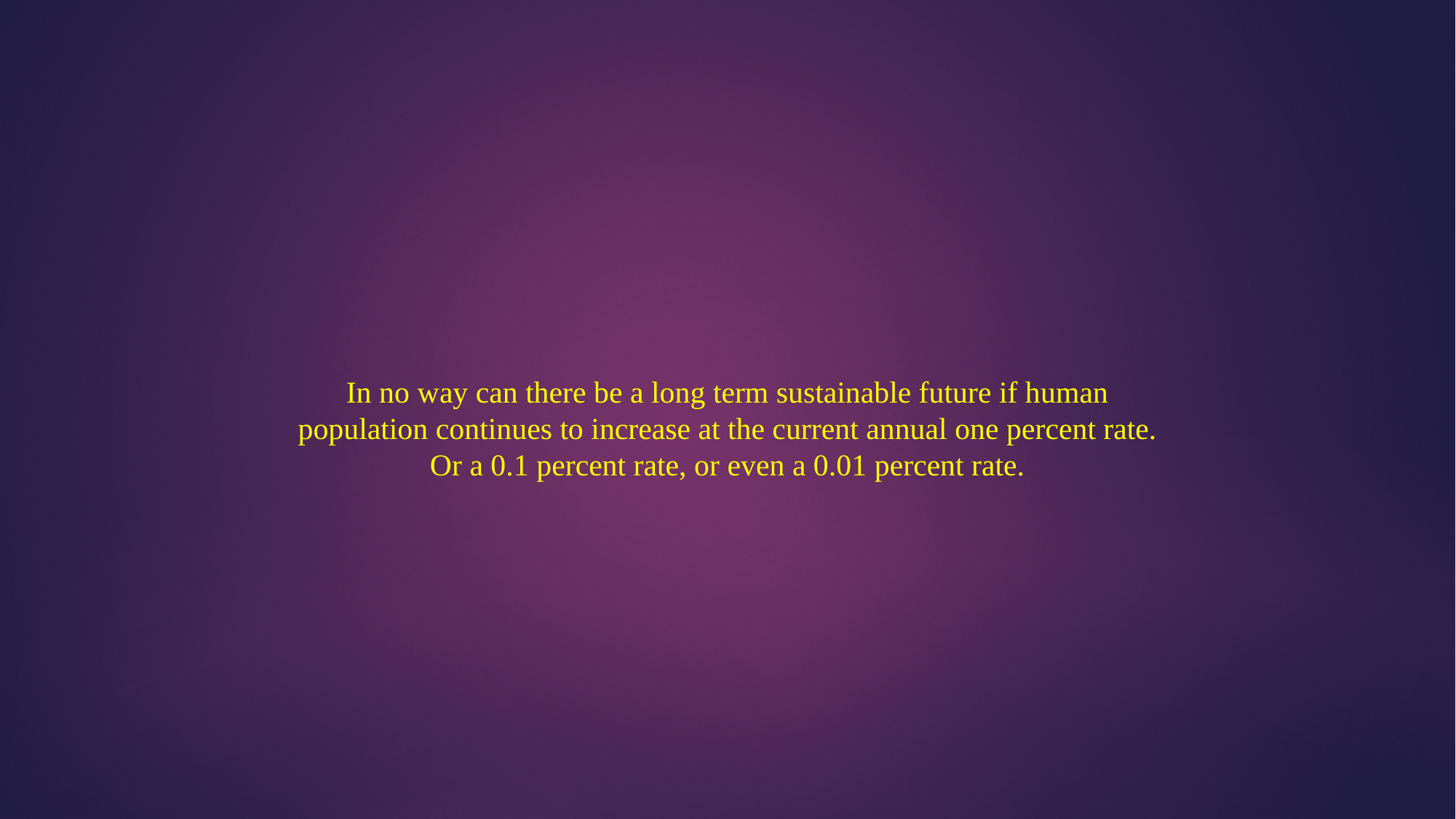

In no way can there be a long term sustainable future if human population continues to increase at the current annual one percent rate. Or a 0.1 percent rate, or even a 0.01 percent rate.